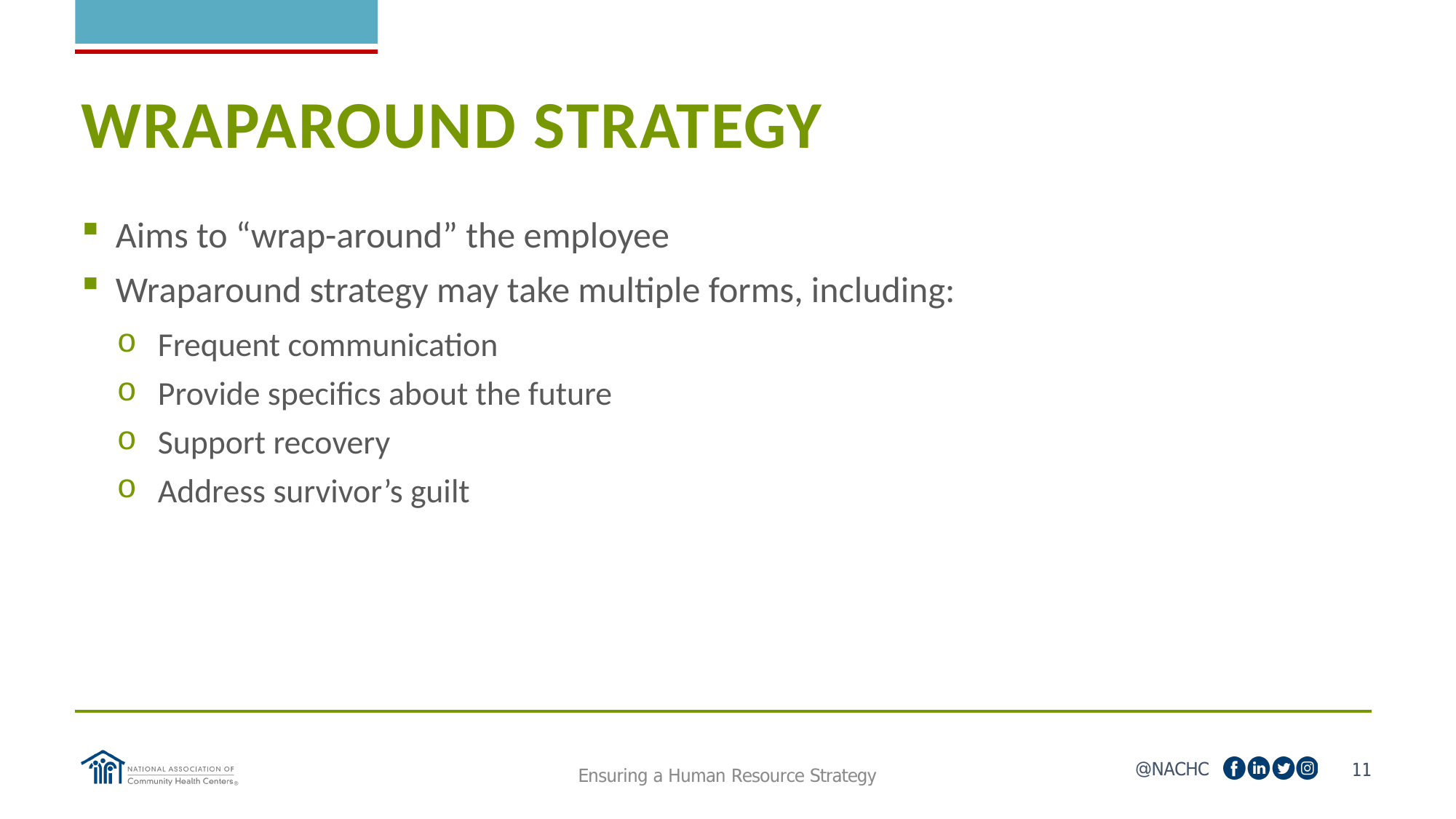

# WRAPAROUND STRATEGY
Aims to “wrap-around” the employee
Wraparound strategy may take multiple forms, including:
Frequent communication
Provide specifics about the future
Support recovery
Address survivor’s guilt

11
Ensuring a Human Resource Strategy